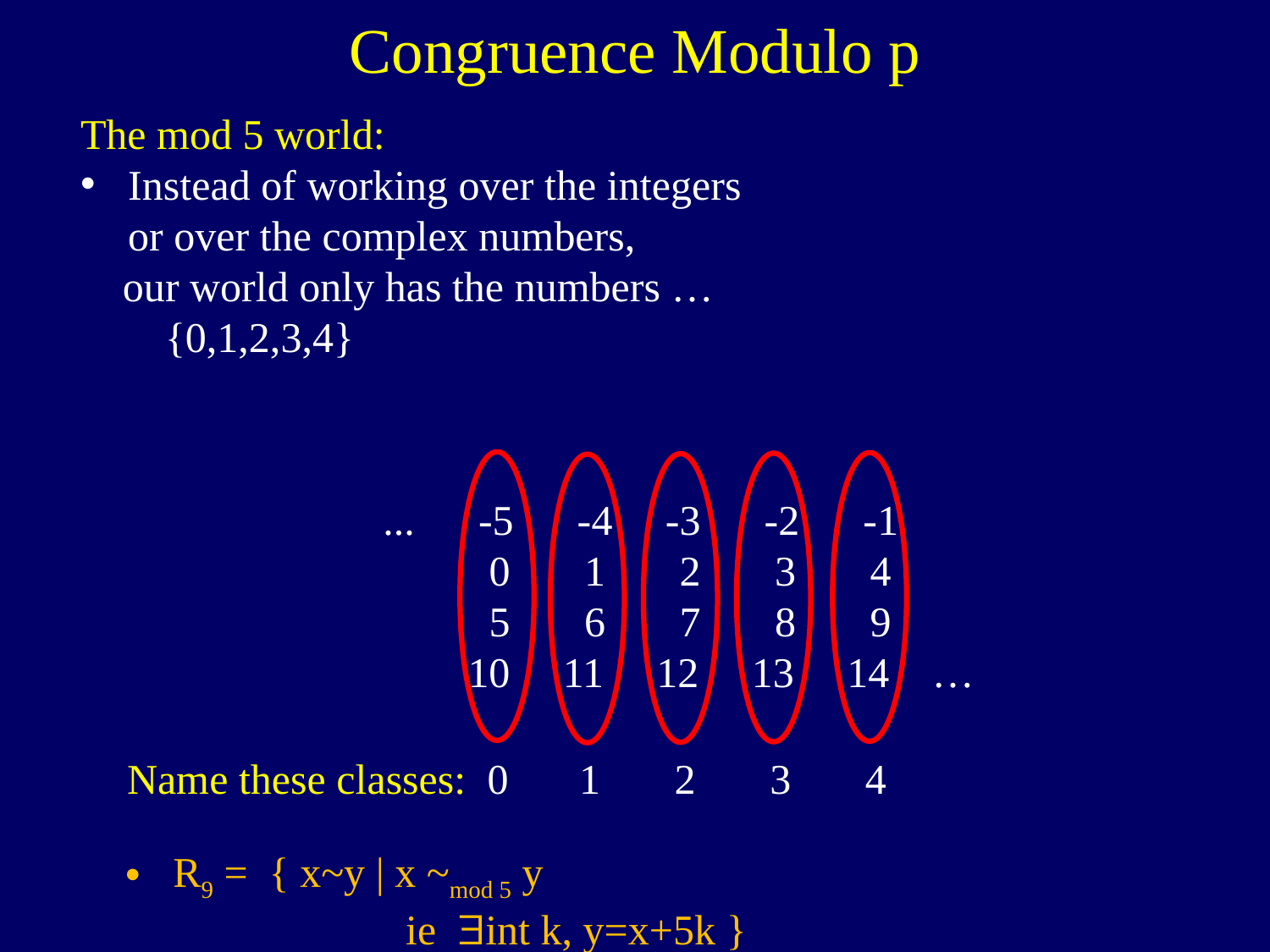

# Congruence Modulo p
The mod 5 world:
Instead of working over the integers
or over the complex numbers,
    our world only has the numbers …
        {0,1,2,3,4}

R9 =  { x~y | x ~mod 5 y
                      ie ∃int k, y=x+5k }

...      -5      -4     -3      -2      -1
          0       1       2       3       4
          5       6       7       8       9
        10     11     12     13     14    …
Name these classes:  0       1       2       3       4